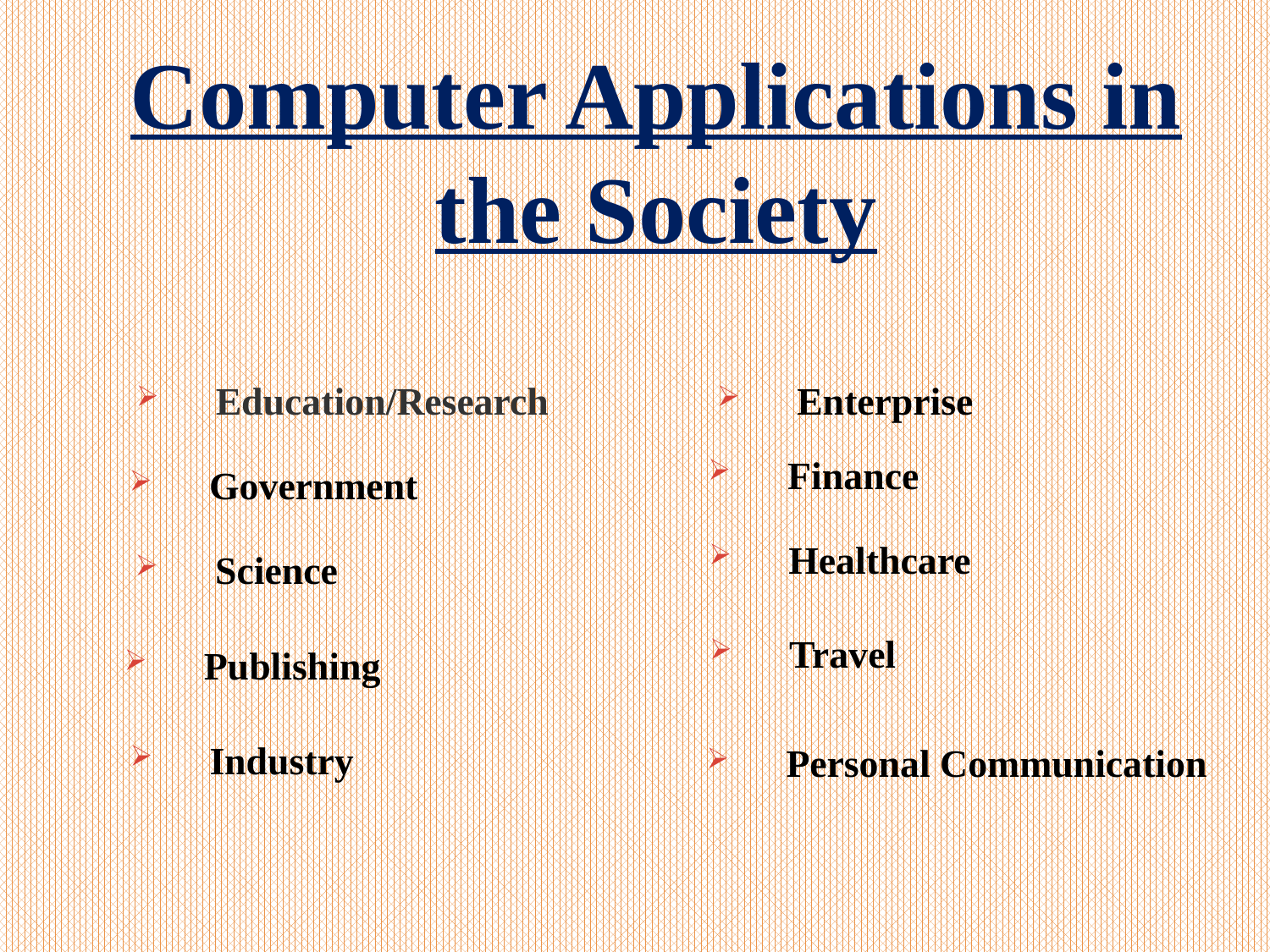

# Computer Applications in the Society
Education/Research
Enterprise
Finance
Government
Healthcare
Science
Travel
Publishing
Industry
Personal Communication